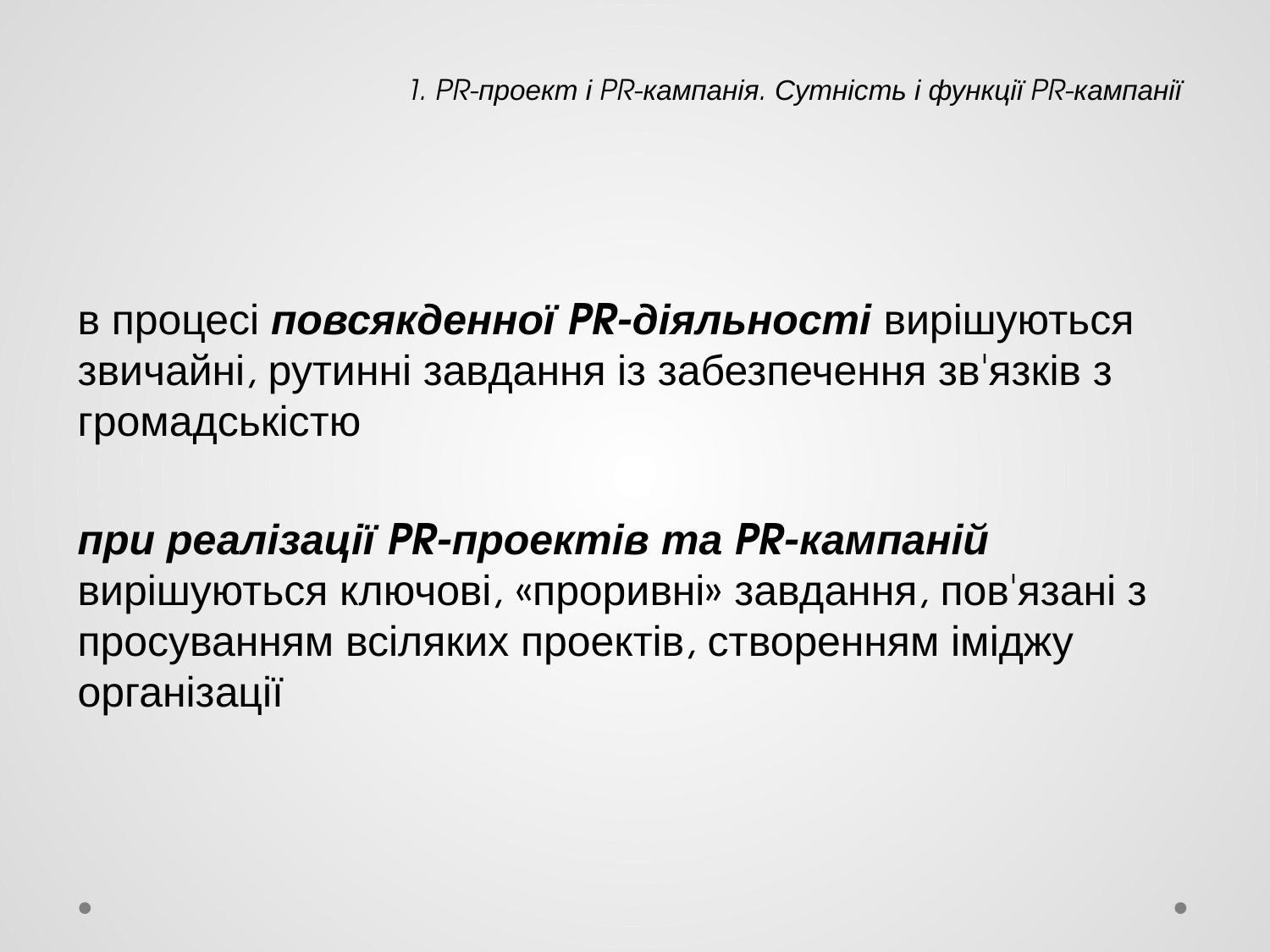

1. PR-проект і PR-кампанія. Сутність і функції PR-кампанії

в процесі повсякденної PR-діяльності вирішуються звичайні, рутинні завдання із забезпечення зв'язків з громадськістю

при реалізації PR-проектів та PR-кампаній вирішуються ключові, «проривні» завдання, пов'язані з просуванням всіляких проектів, створенням іміджу організації